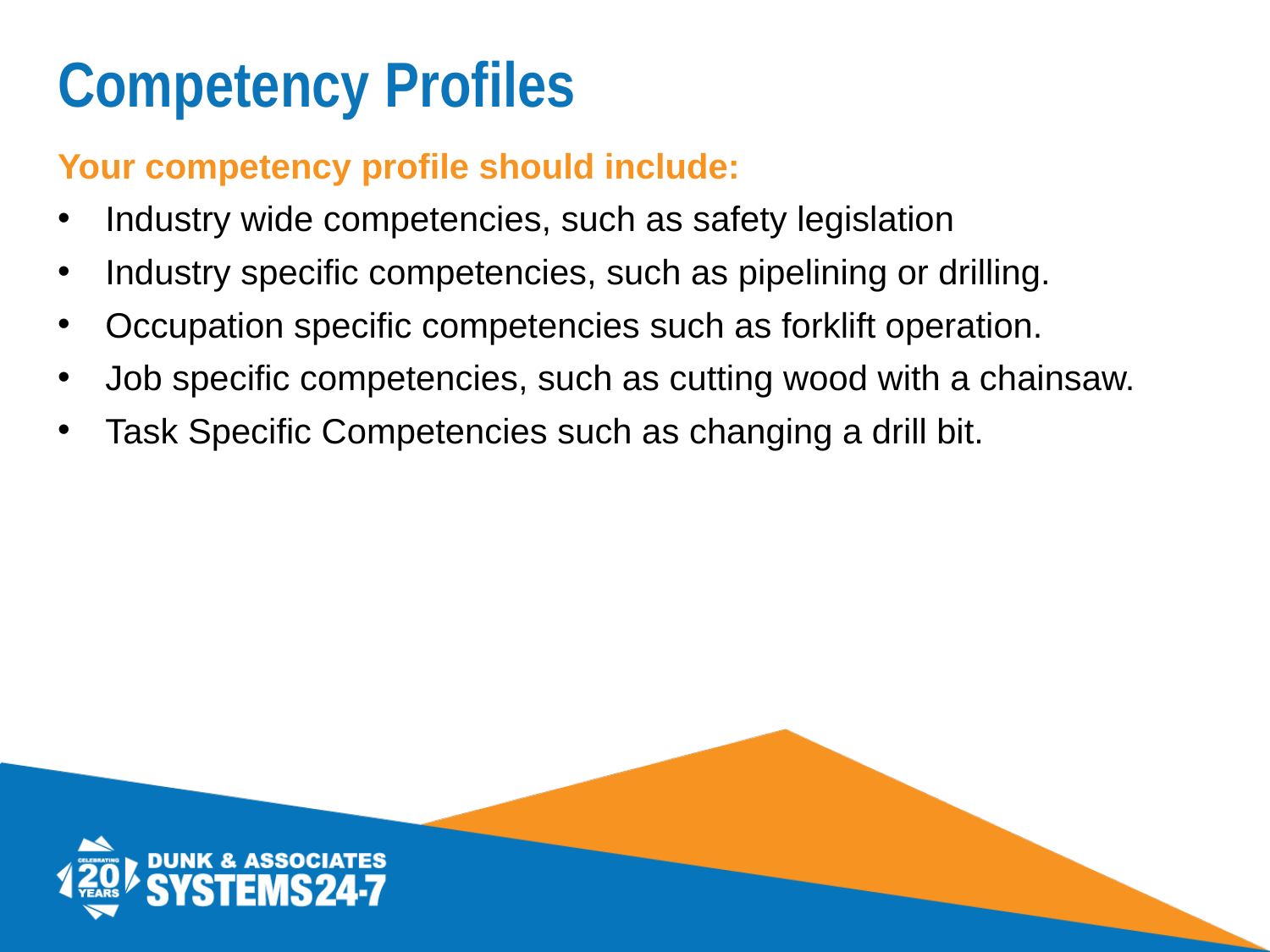

# Competency Profiles
Your competency profile should include:
Industry wide competencies, such as safety legislation
Industry specific competencies, such as pipelining or drilling.
Occupation specific competencies such as forklift operation.
Job specific competencies, such as cutting wood with a chainsaw.
Task Specific Competencies such as changing a drill bit.